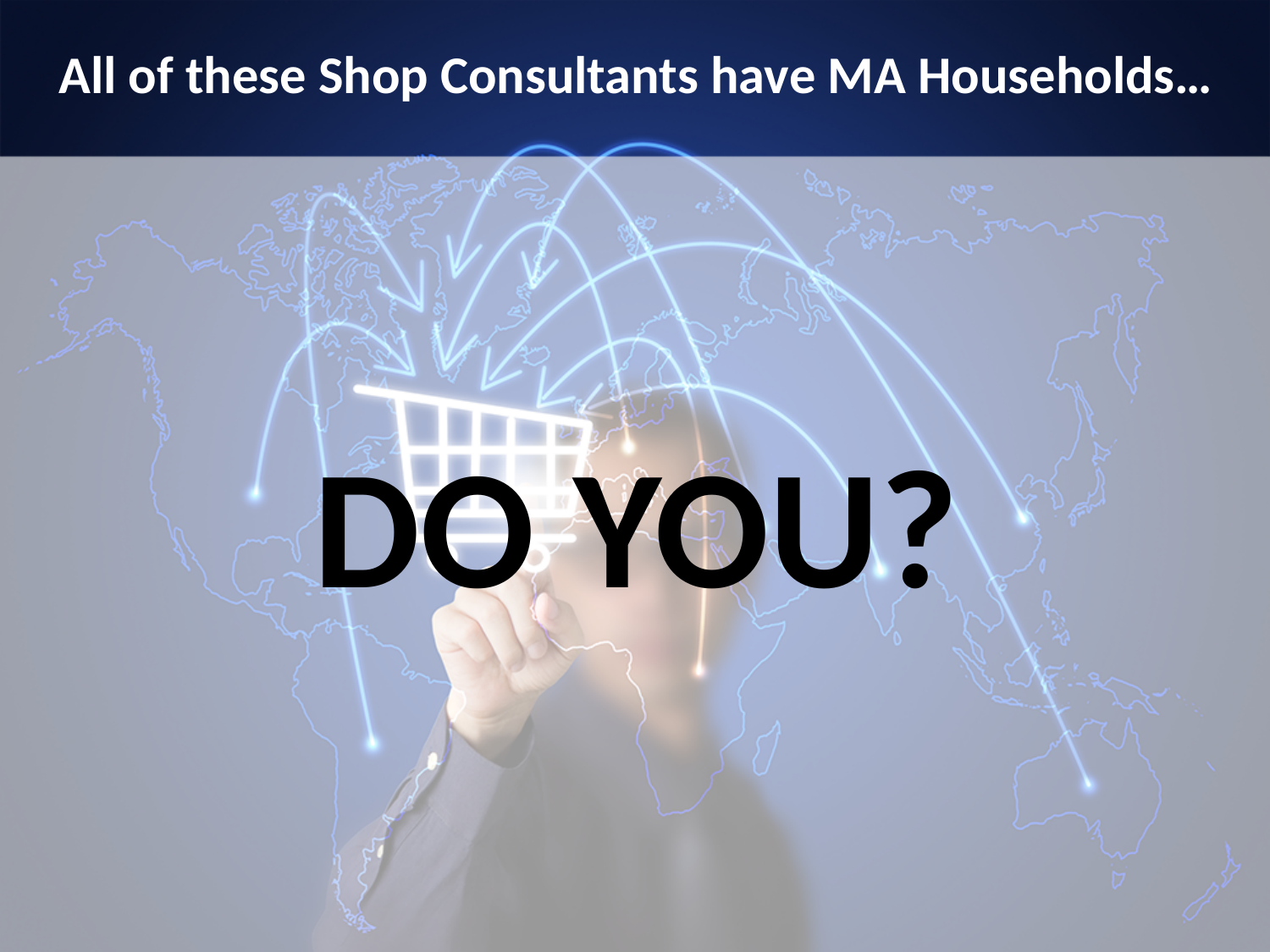

All of these Shop Consultants have MA Households…

DO YOU?